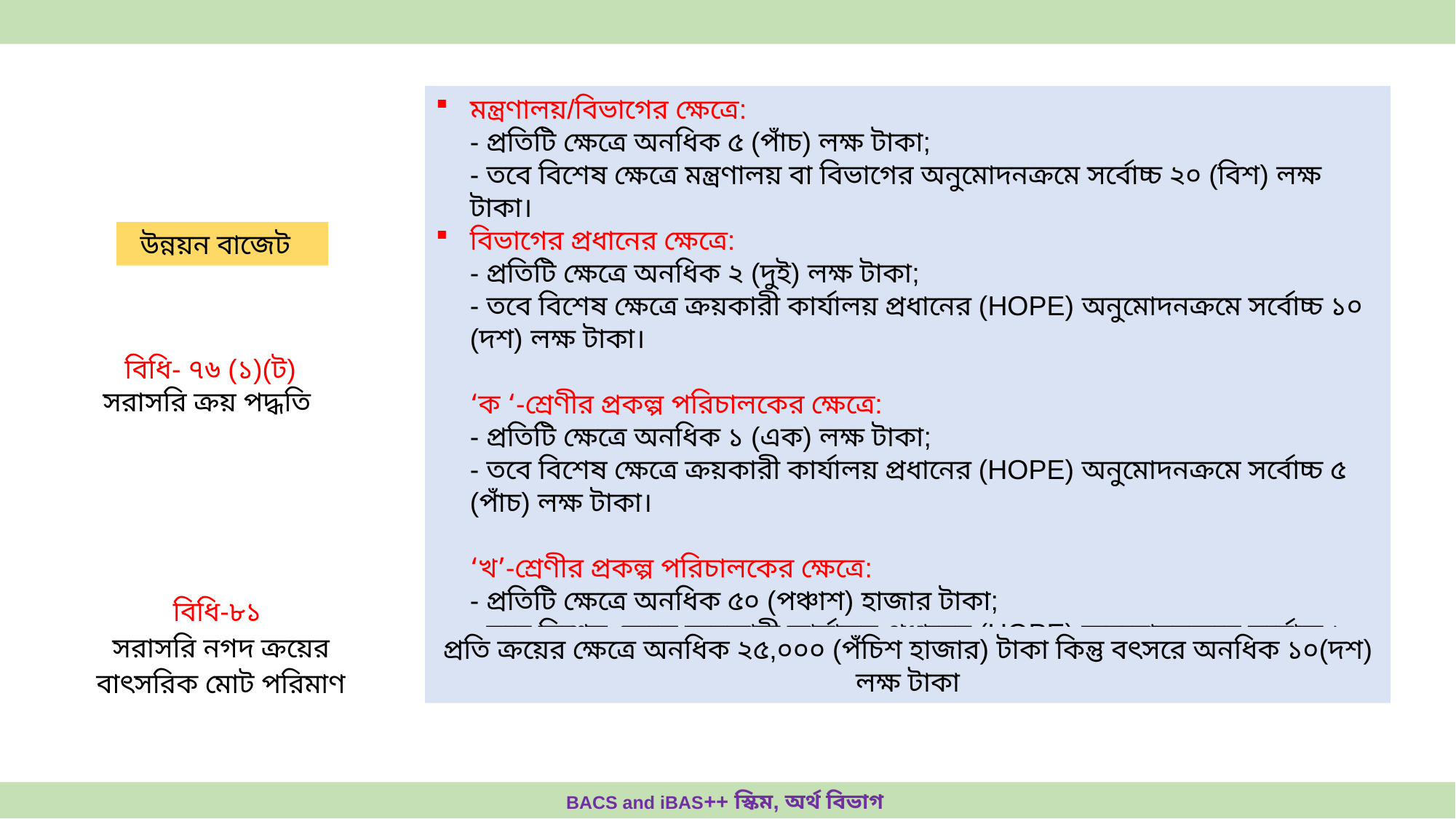

মন্ত্রণালয়/বিভাগের ক্ষেত্রে:
- প্রতিটি ক্ষেত্রে অনধিক ৫ (পাঁচ) লক্ষ টাকা;
- তবে বিশেষ ক্ষেত্রে মন্ত্রণালয় বা বিভাগের অনুমোদনক্রমে সর্বোচ্চ ২০ (বিশ) লক্ষ টাকা।
বিভাগের প্রধানের ক্ষেত্রে:
- প্রতিটি ক্ষেত্রে অনধিক ২ (দুই) লক্ষ টাকা;
- তবে বিশেষ ক্ষেত্রে ক্রয়কারী কার্যালয় প্রধানের (HOPE) অনুমোদনক্রমে সর্বোচ্চ ১০ (দশ) লক্ষ টাকা।
‘ক ‘-শ্রেণীর প্রকল্প পরিচালকের ক্ষেত্রে:
- প্রতিটি ক্ষেত্রে অনধিক ১ (এক) লক্ষ টাকা;
- তবে বিশেষ ক্ষেত্রে ক্রয়কারী কার্যালয় প্রধানের (HOPE) অনুমোদনক্রমে সর্বোচ্চ ৫ (পাঁচ) লক্ষ টাকা।
‘খ’-শ্রেণীর প্রকল্প পরিচালকের ক্ষেত্রে:
- প্রতিটি ক্ষেত্রে অনধিক ৫০ (পঞ্চাশ) হাজার টাকা;
- তবে বিশেষ ক্ষেত্রে ক্রয়কারী কার্যালয় প্রধানের (HOPE) অনুমোদনক্রমে সর্বোচ্চ ২ (দুই) লক্ষ টাকা।
উন্নয়ন বাজেট
বিধি- ৭৬ (১)(ট)
সরাসরি ক্রয় পদ্ধতি
| বিধি-৮১ সরাসরি নগদ ক্রয়ের বাৎসরিক মোট পরিমাণ |
| --- |
প্রতি ক্রয়ের ক্ষেত্রে অনধিক ২৫,০০০ (পঁচিশ হাজার) টাকা কিন্তু বৎসরে অনধিক ১০(দশ) লক্ষ টাকা
BACS and iBAS++ স্কিম, অর্থ বিভাগ